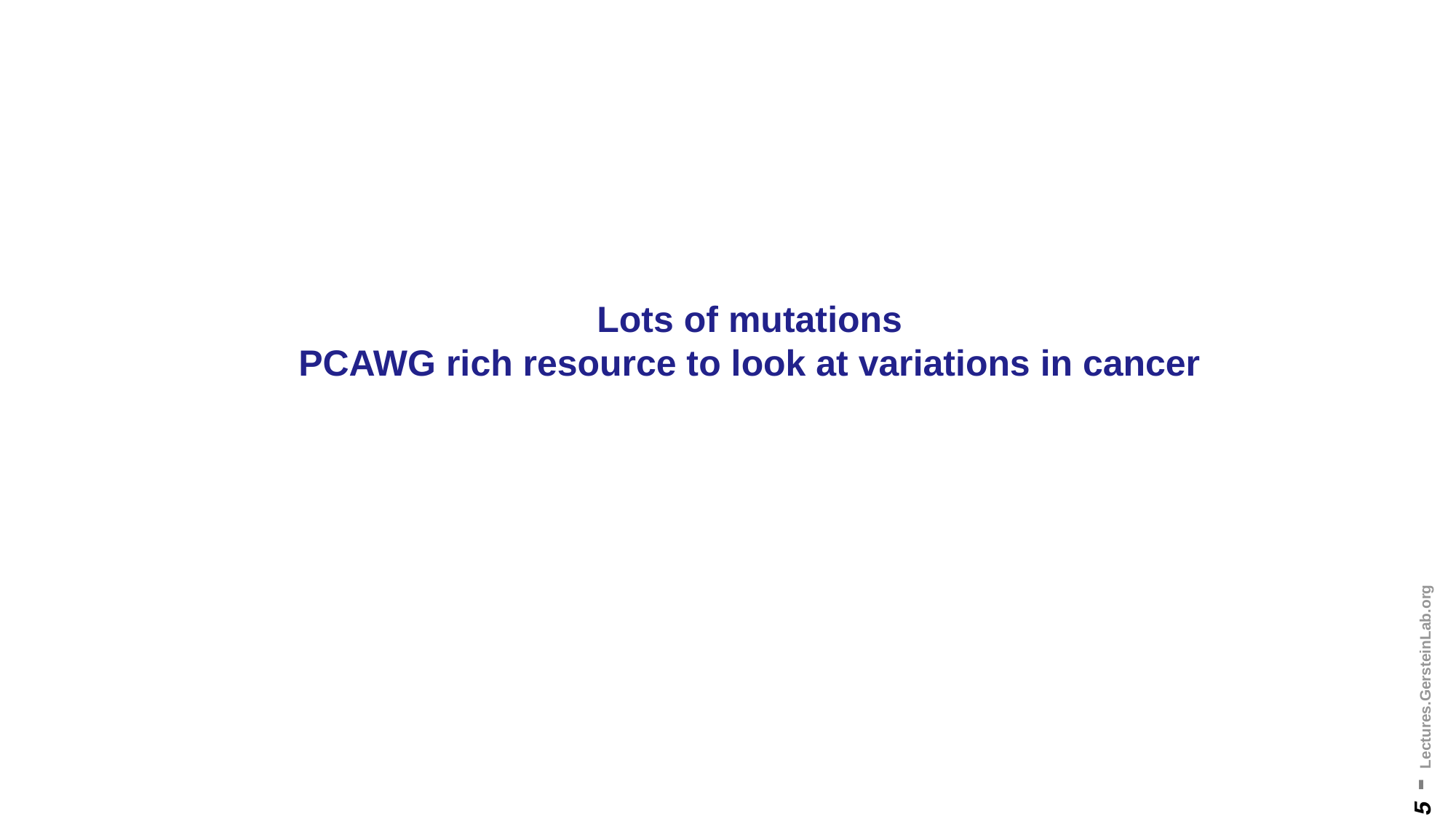

# Lots of mutations PCAWG rich resource to look at variations in cancer